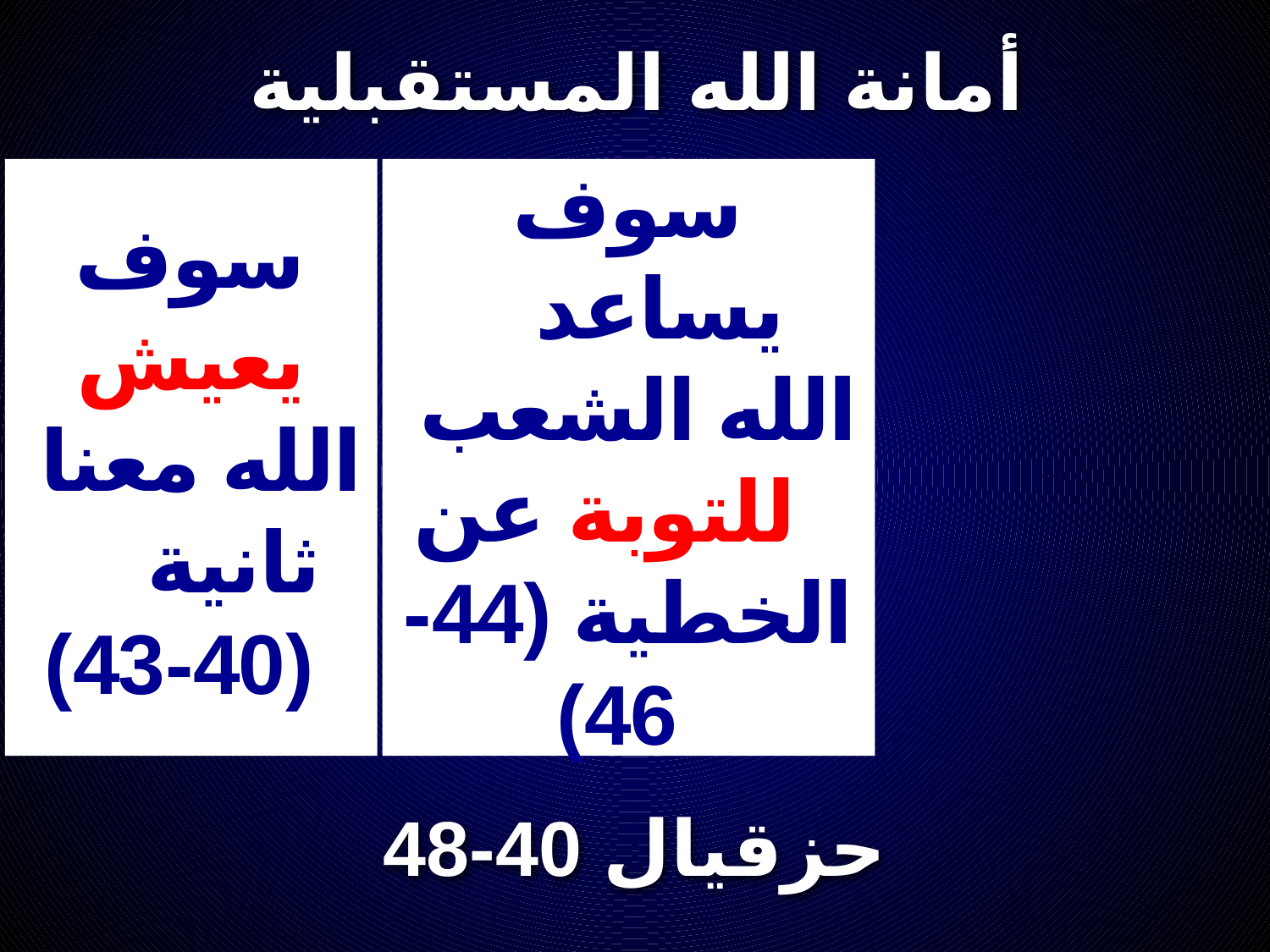

أمانة الله المستقبلية
سوف يعيش الله معنا  ثانية     (40-43)
سوف يساعد    الله الشعب    للتوبة عن الخطية (44-46)
# حزقيال 40-48